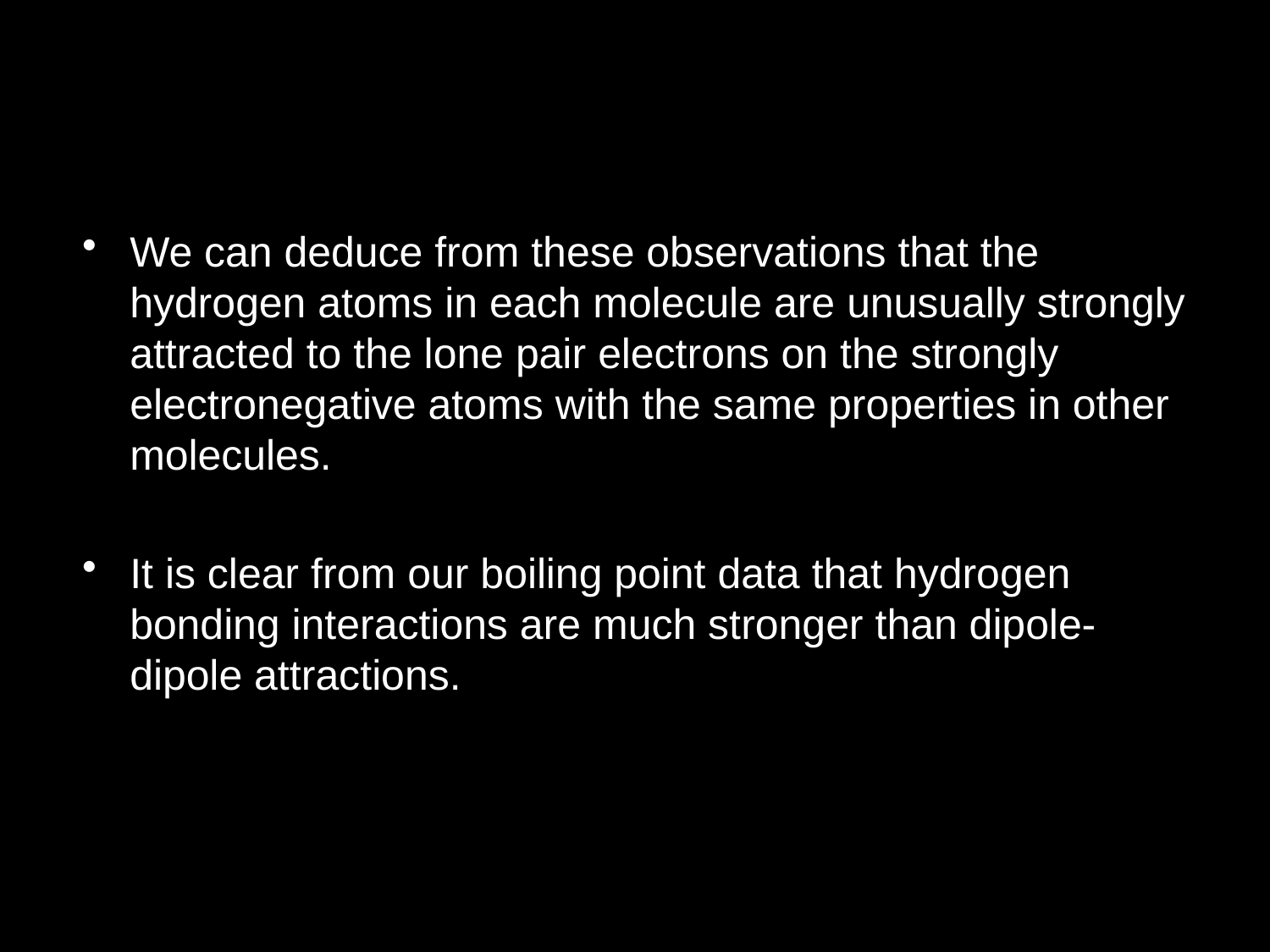

We can deduce from these observations that the hydrogen atoms in each molecule are unusually strongly attracted to the lone pair electrons on the strongly electronegative atoms with the same properties in other molecules.

It is clear from our boiling point data that hydrogen bonding interactions are much stronger than dipole-dipole attractions.